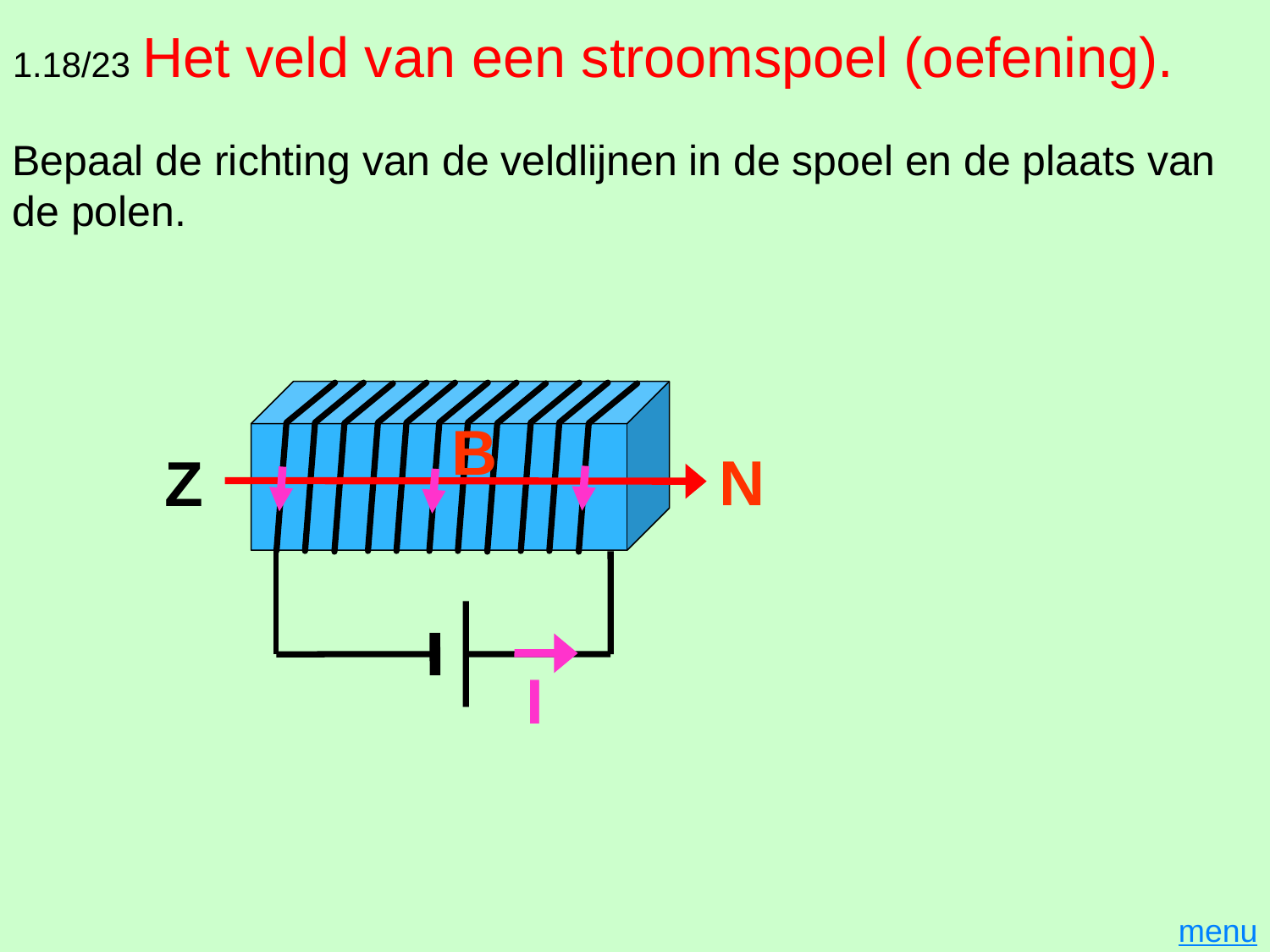

# 1.18/23 Het veld van een stroomspoel (oefening).
Bepaal de richting van de veldlijnen in de spoel en de plaats van de polen.

B
N
Z

I
menu